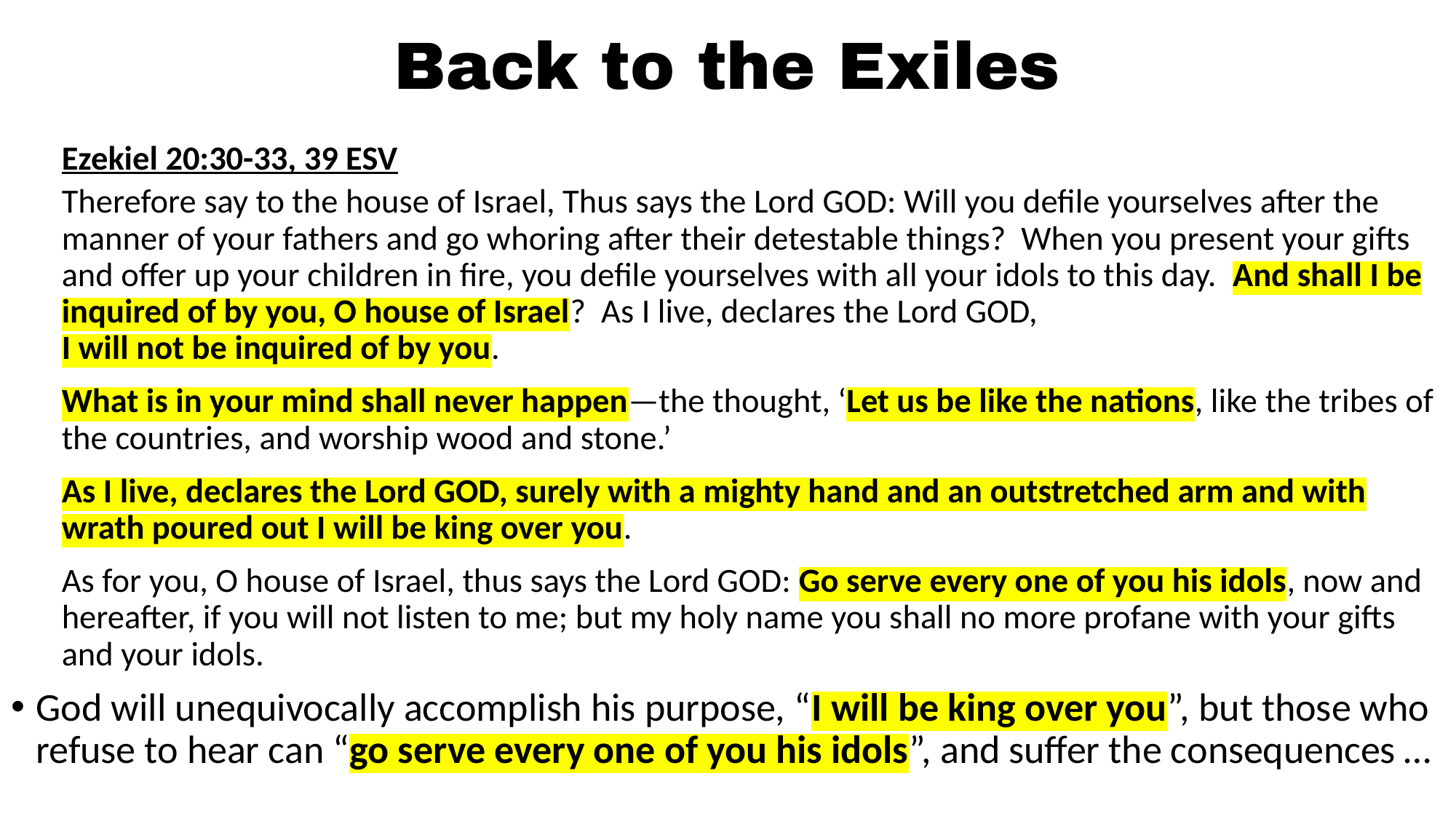

# Back to the Exiles
Ezekiel 20:30-33, 39 ESV
Therefore say to the house of Israel, Thus says the Lord GOD: Will you defile yourselves after the manner of your fathers and go whoring after their detestable things?  When you present your gifts and offer up your children in fire, you defile yourselves with all your idols to this day.  And shall I be inquired of by you, O house of Israel?  As I live, declares the Lord GOD,
I will not be inquired of by you.
What is in your mind shall never happen—the thought, ‘Let us be like the nations, like the tribes of the countries, and worship wood and stone.’
As I live, declares the Lord GOD, surely with a mighty hand and an outstretched arm and with wrath poured out I will be king over you.
As for you, O house of Israel, thus says the Lord GOD: Go serve every one of you his idols, now and hereafter, if you will not listen to me; but my holy name you shall no more profane with your gifts and your idols.
God will unequivocally accomplish his purpose, “I will be king over you”, but those who refuse to hear can “go serve every one of you his idols”, and suffer the consequences …